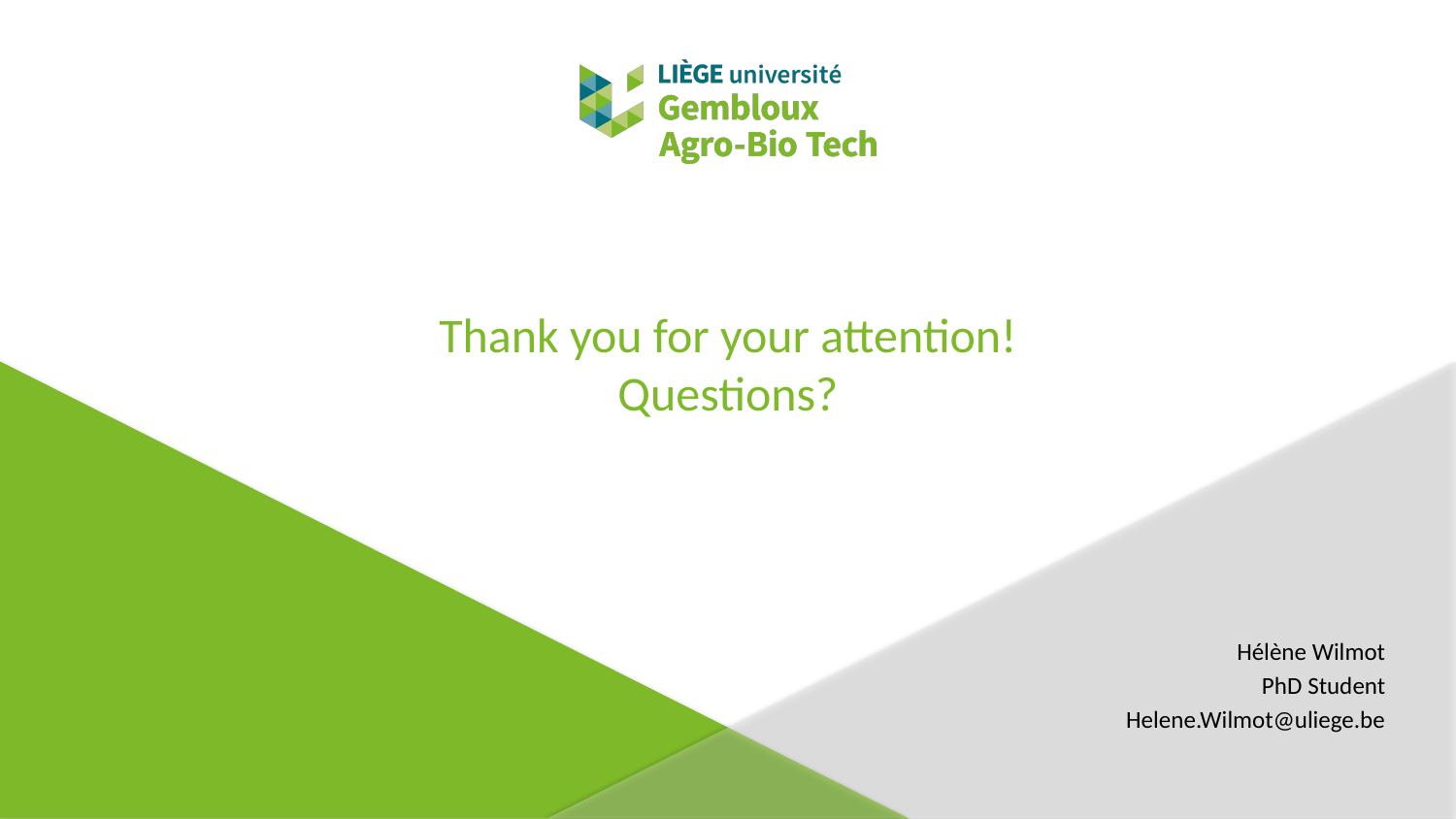

# Thank you for your attention! Questions?
Hélène Wilmot
PhD Student
Helene.Wilmot@uliege.be